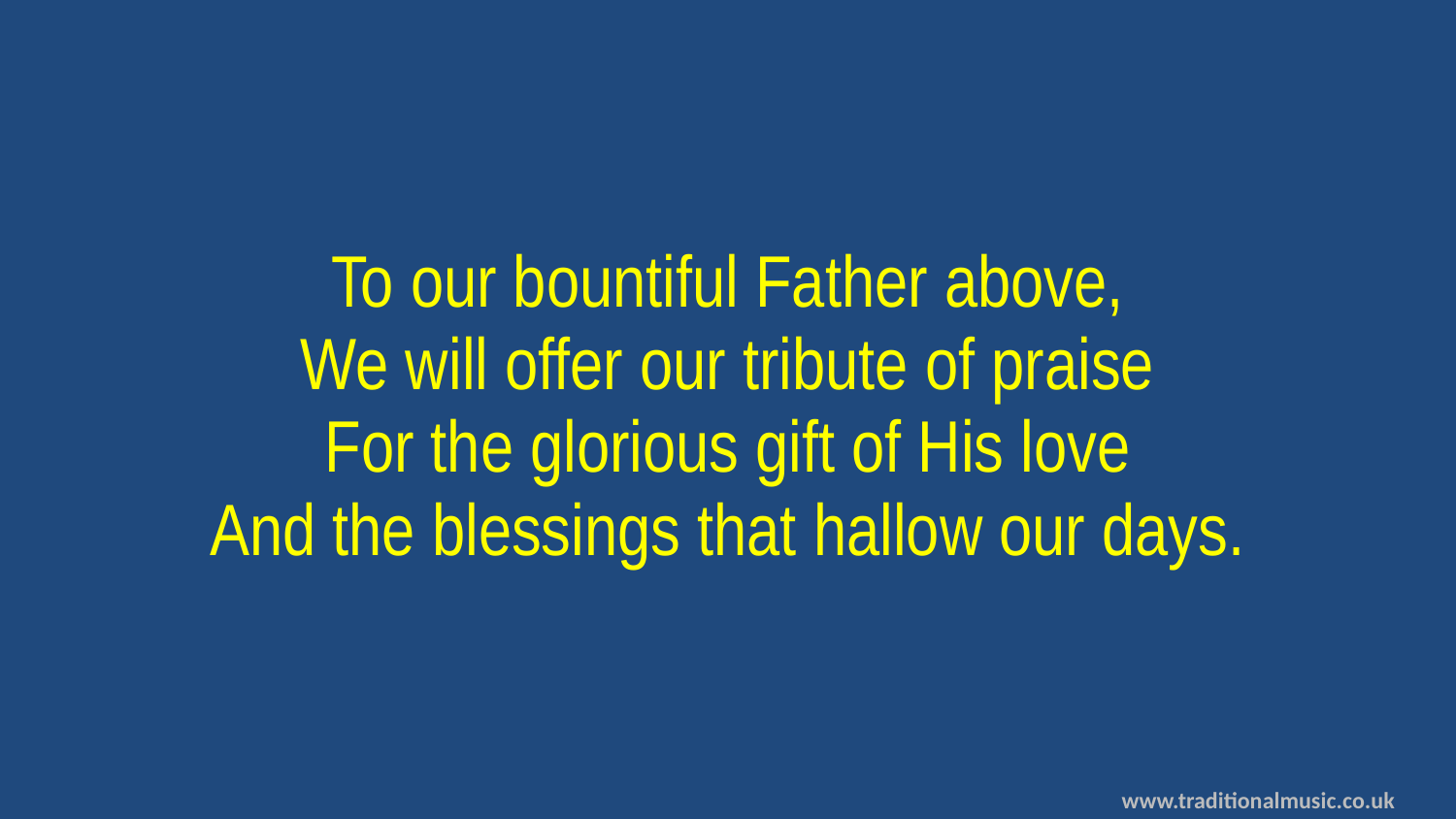

To our bountiful Father above,
We will offer our tribute of praise
For the glorious gift of His love
And the blessings that hallow our days.